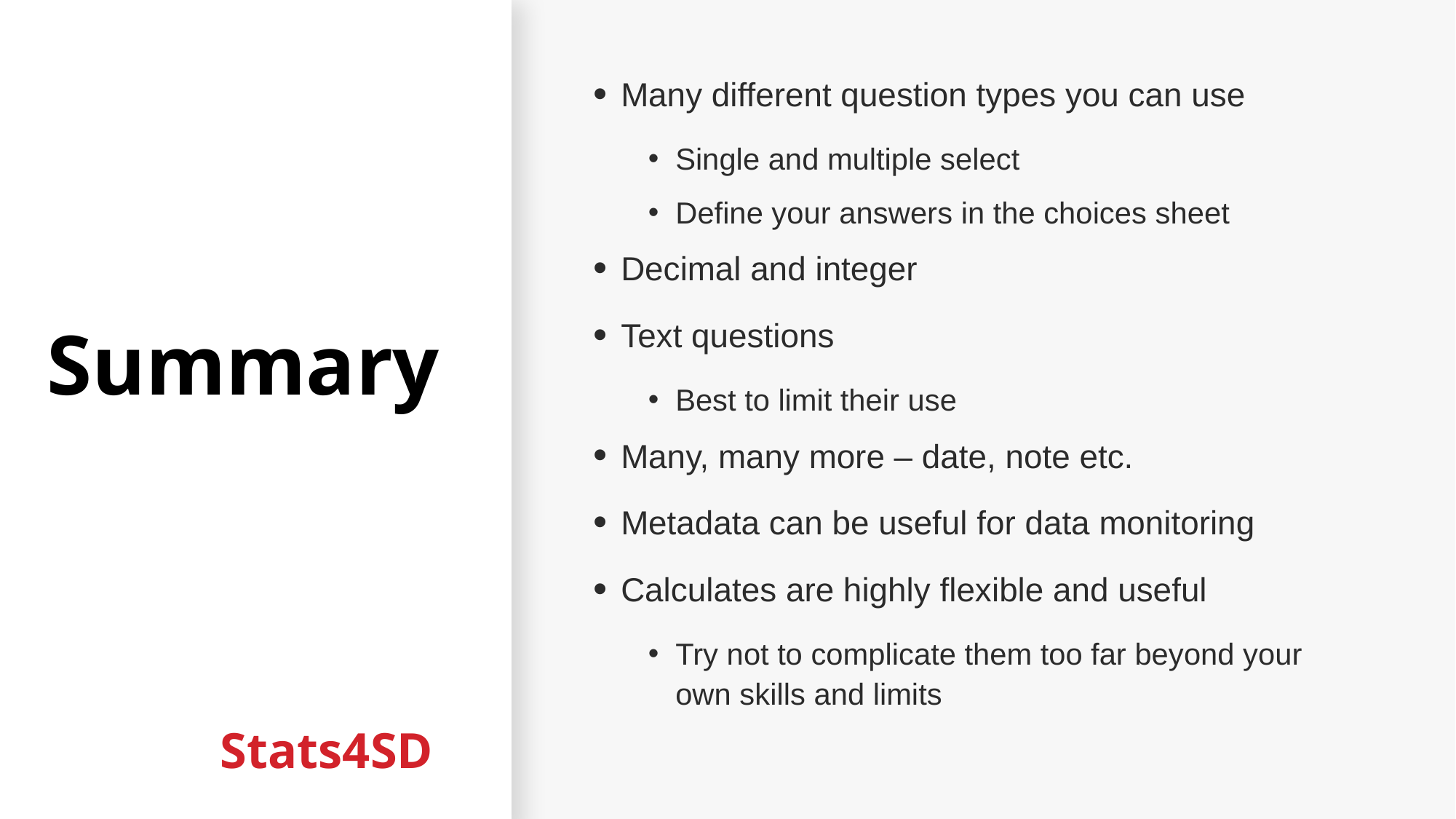

# Summary
Many different question types you can use
Single and multiple select
Define your answers in the choices sheet
Decimal and integer
Text questions
Best to limit their use
Many, many more – date, note etc.
Metadata can be useful for data monitoring
Calculates are highly flexible and useful
Try not to complicate them too far beyond your own skills and limits